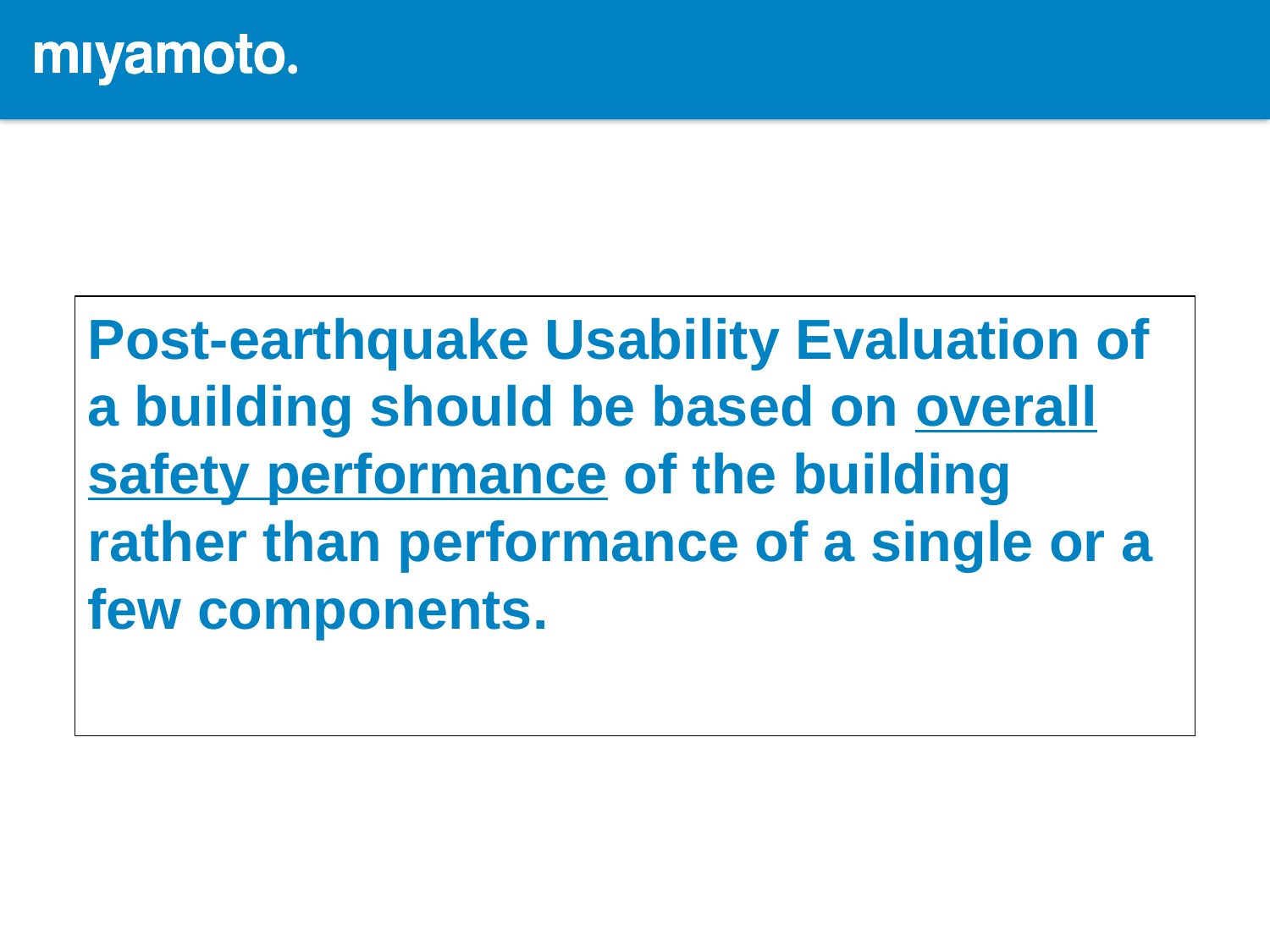

Post-earthquake Usability Evaluation of a building should be based on overall safety performance of the building rather than performance of a single or a few components.